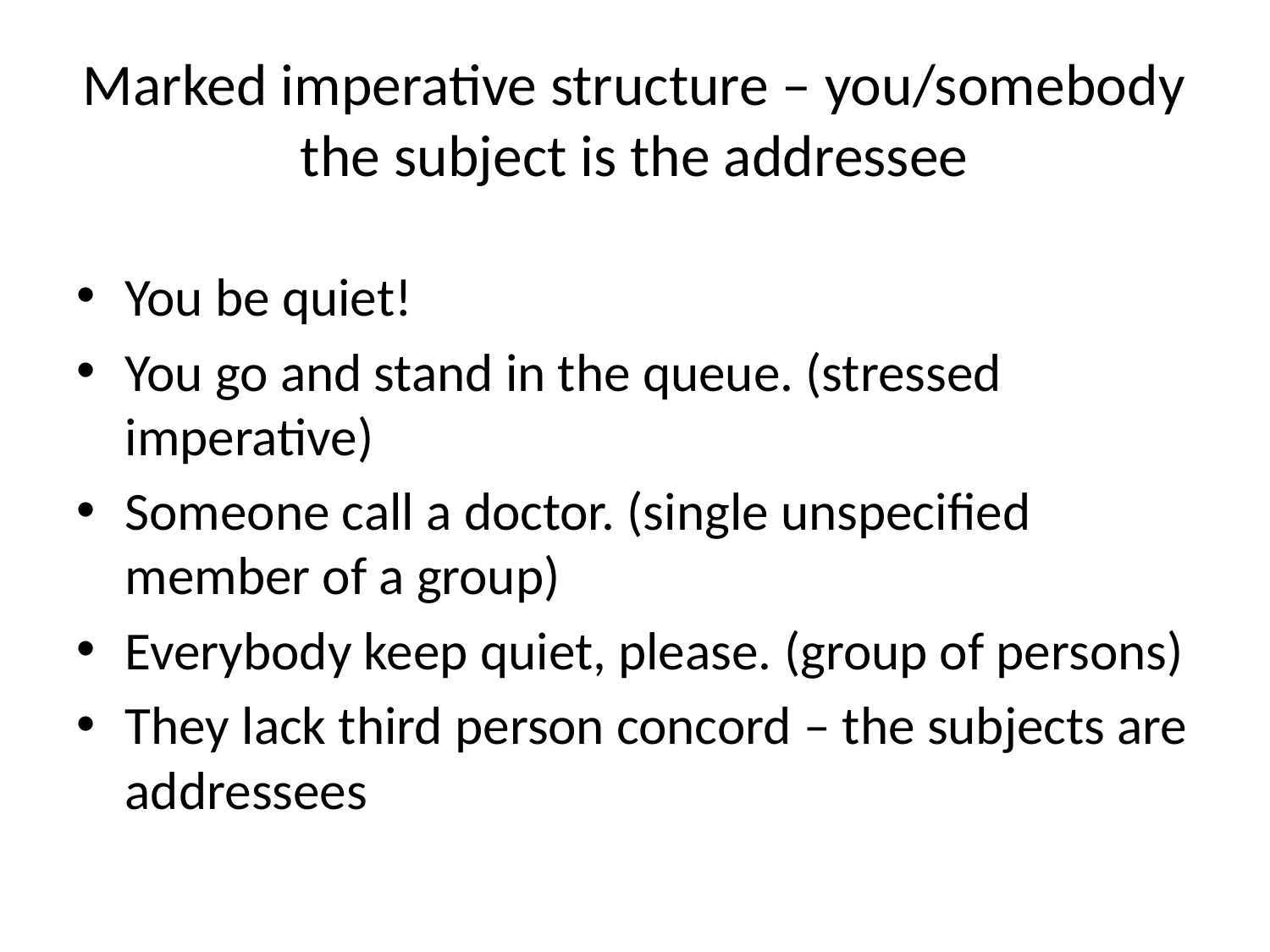

# Marked imperative structure – you/somebody the subject is the addressee
You be quiet!
You go and stand in the queue. (stressed imperative)
Someone call a doctor. (single unspecified member of a group)
Everybody keep quiet, please. (group of persons)
They lack third person concord – the subjects are addressees